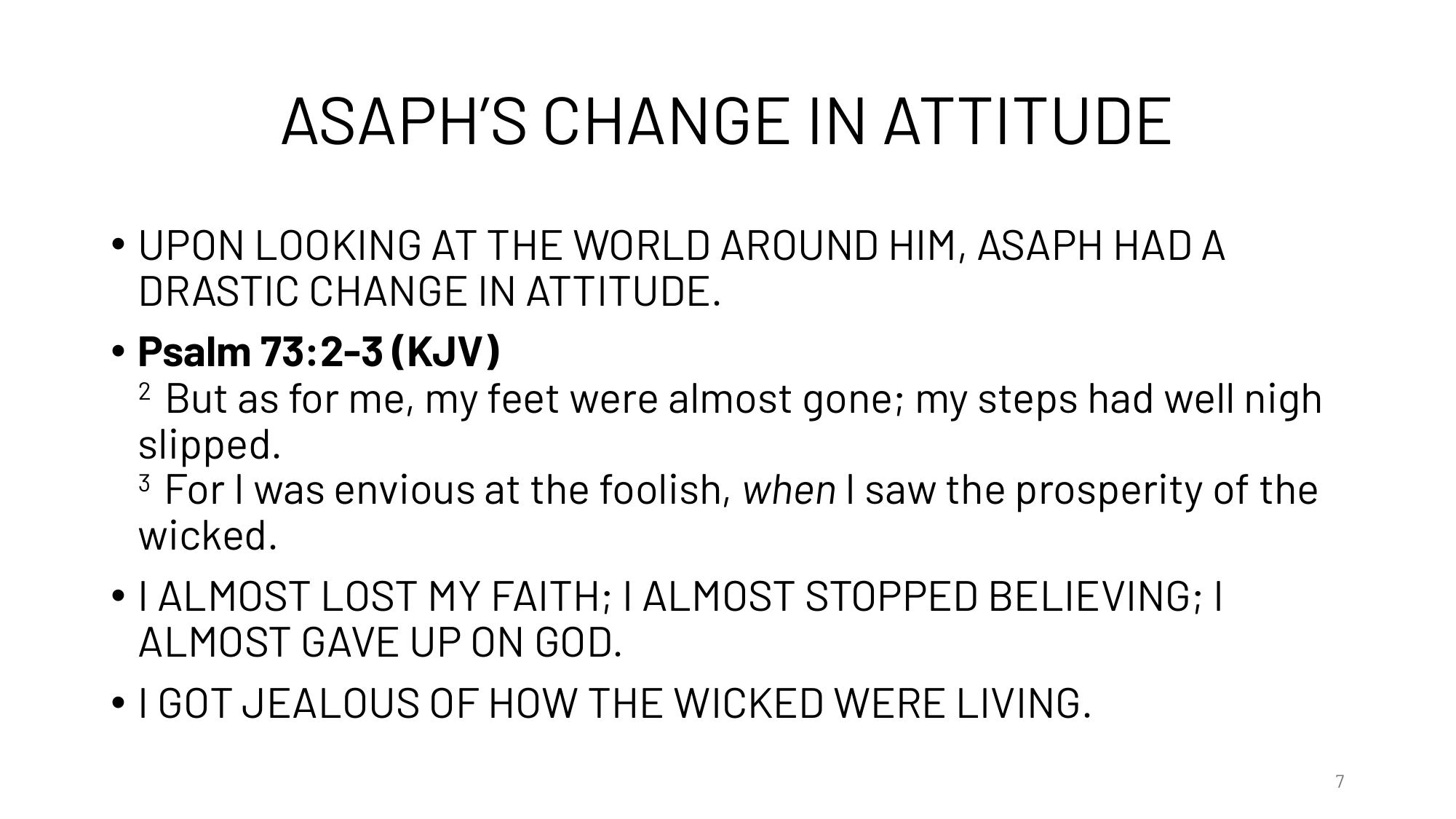

# ASAPH’S CHANGE IN ATTITUDE
UPON LOOKING AT THE WORLD AROUND HIM, ASAPH HAD A DRASTIC CHANGE IN ATTITUDE.
Psalm 73:2-3 (KJV)
2  But as for me, my feet were almost gone; my steps had well nigh slipped.
3  For I was envious at the foolish, when I saw the prosperity of the wicked.
I ALMOST LOST MY FAITH; I ALMOST STOPPED BELIEVING; I ALMOST GAVE UP ON GOD.
I GOT JEALOUS OF HOW THE WICKED WERE LIVING.
7